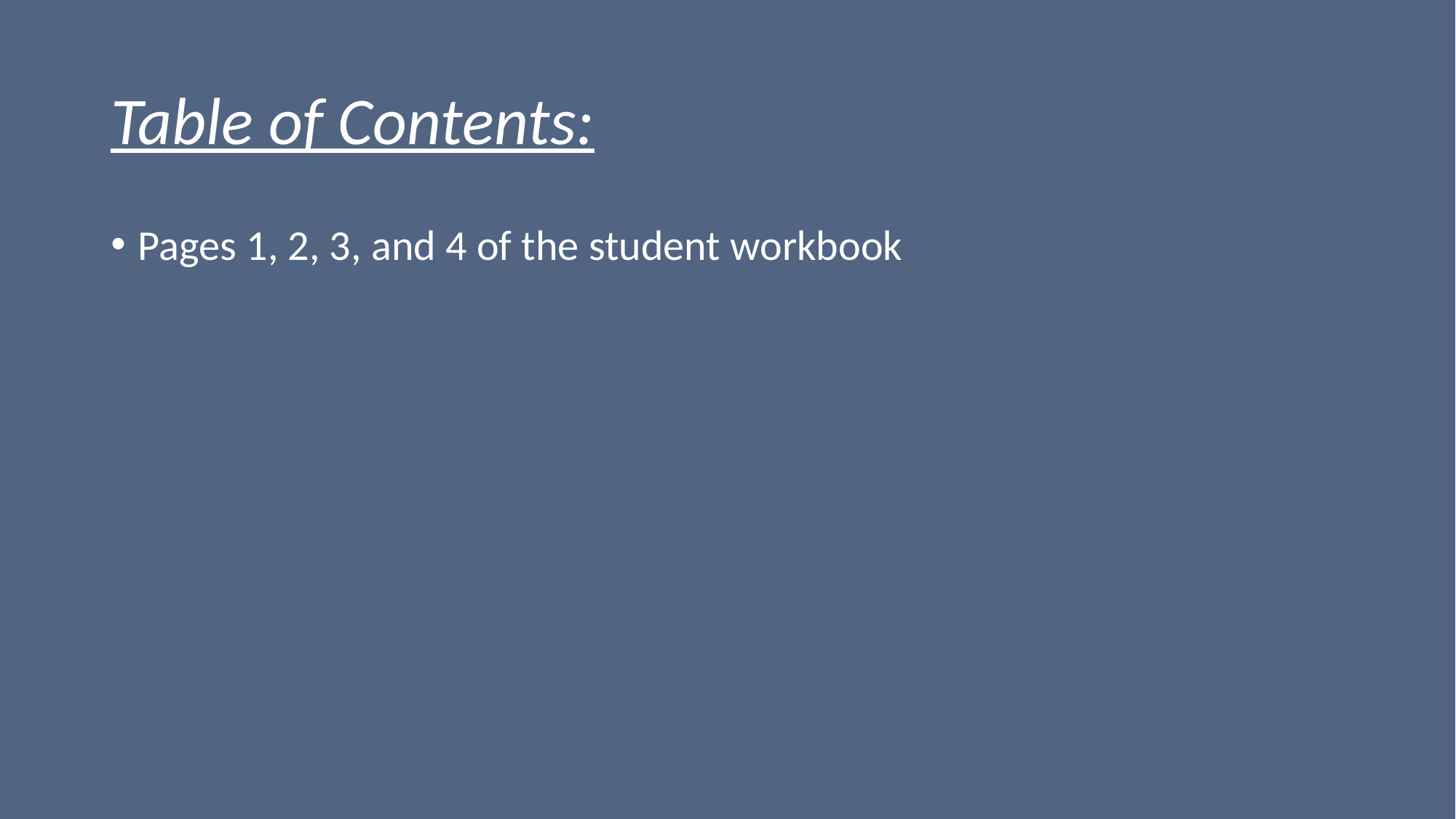

# Table of Contents:
Pages 1, 2, 3, and 4 of the student workbook